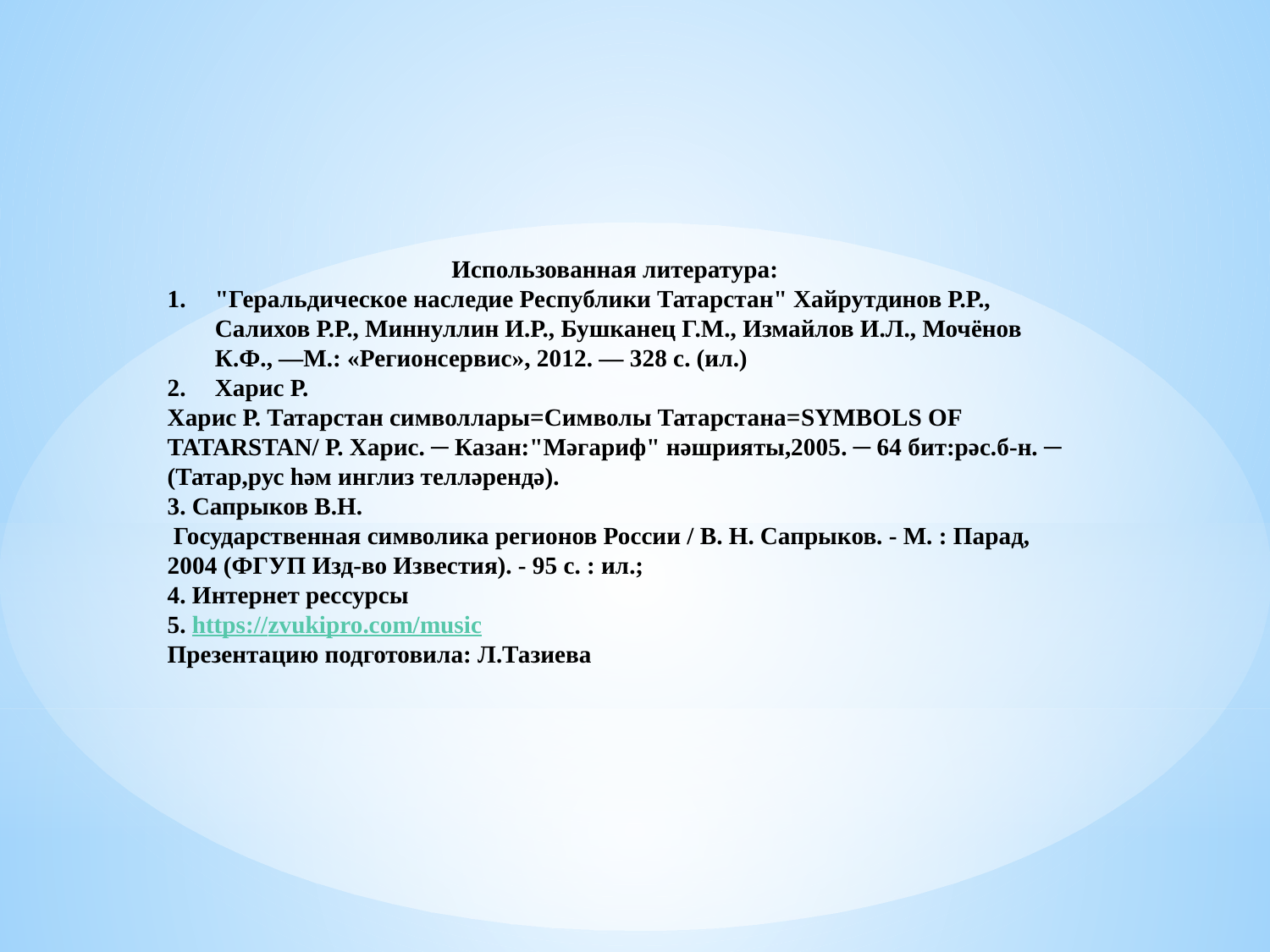

Использованная литература:
"Геральдическое наследие Республики Татарстан" Хайрутдинов Р.Р., Салихов Р.Р., Миннуллин И.Р., Бушканец Г.М., Измайлов И.Л., Мочёнов К.Ф., —М.: «Регионсервис», 2012. — 328 с. (ил.)
Харис Р.
Харис Р. Татарстан символлары=Символы Татарстана=SYMBOLS OF TATARSTAN/ Р. Харис. ─ Казан:"Мәгариф" нәшрияты,2005. ─ 64 бит:рәс.б-н. ─ (Татар,рус һәм инглиз телләрендә).
3. Сапрыков В.Н.
 Государственная символика регионов России / В. Н. Сапрыков. - М. : Парад, 2004 (ФГУП Изд-во Известия). - 95 с. : ил.;
4. Интернет рессурсы
5. https://zvukipro.com/music
Презентацию подготовила: Л.Тазиева